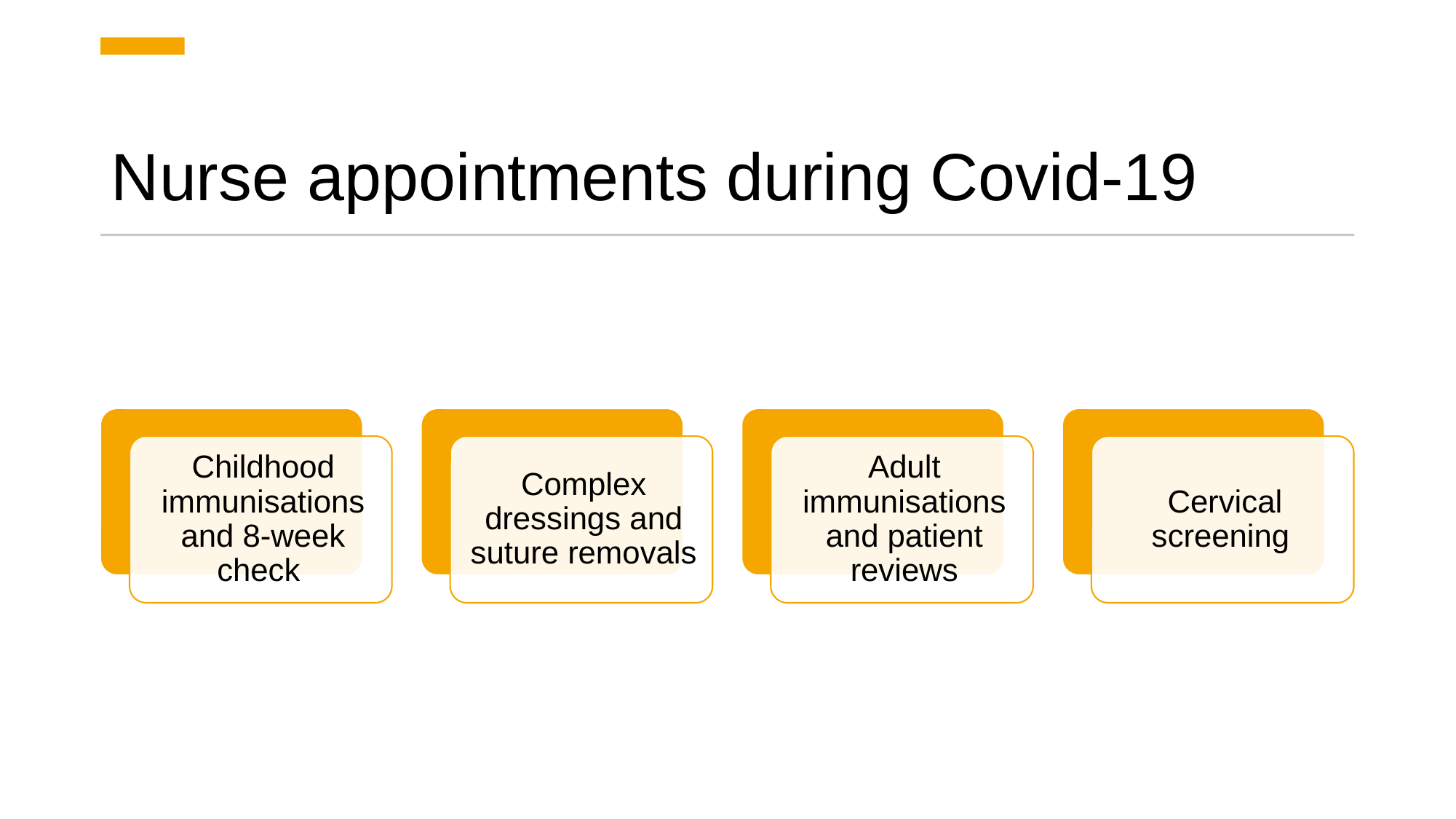

# Nurse appointments during Covid-19

Childhood immunisations and 8-week check
Complex dressings and suture removals
Adult immunisations and patient reviews
Cervical screening